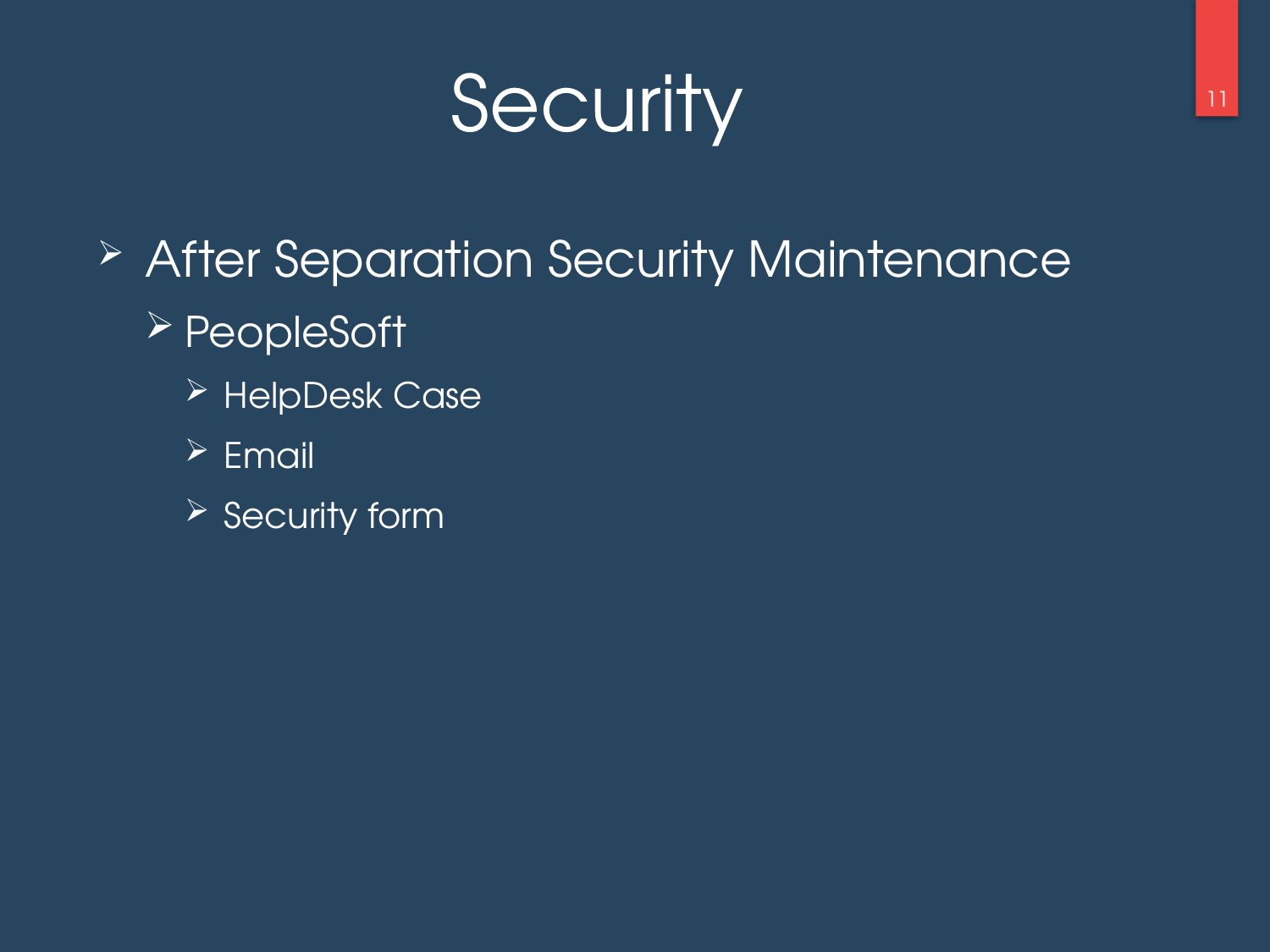

# Security
11
After Separation Security Maintenance
PeopleSoft
HelpDesk Case
Email
Security form